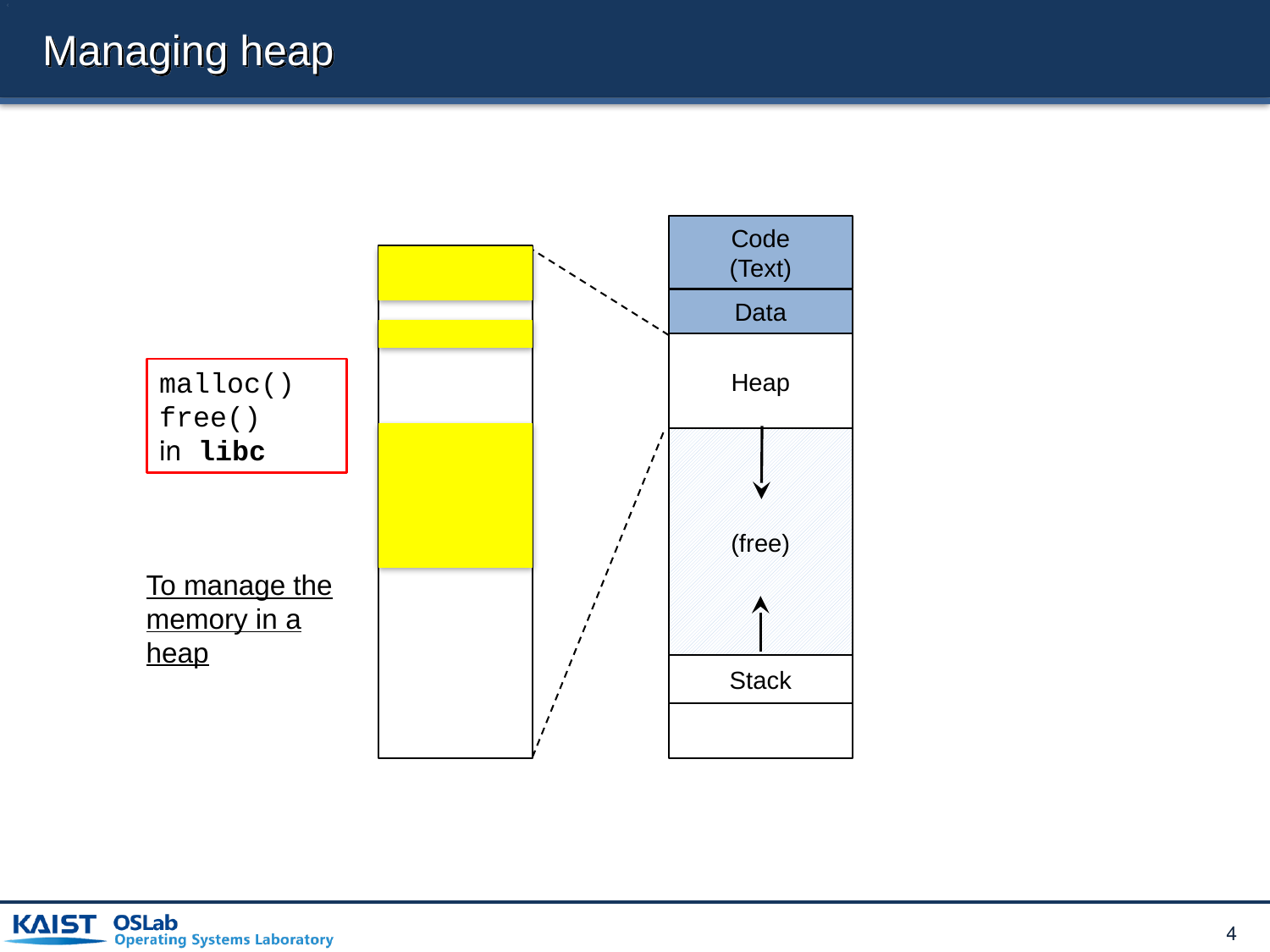

# Managing heap
Code
(Text)
Heap

mmap
Data

Heap
malloc()
free()
in libc

(free)
To manage the memory in a heap

Stack

4